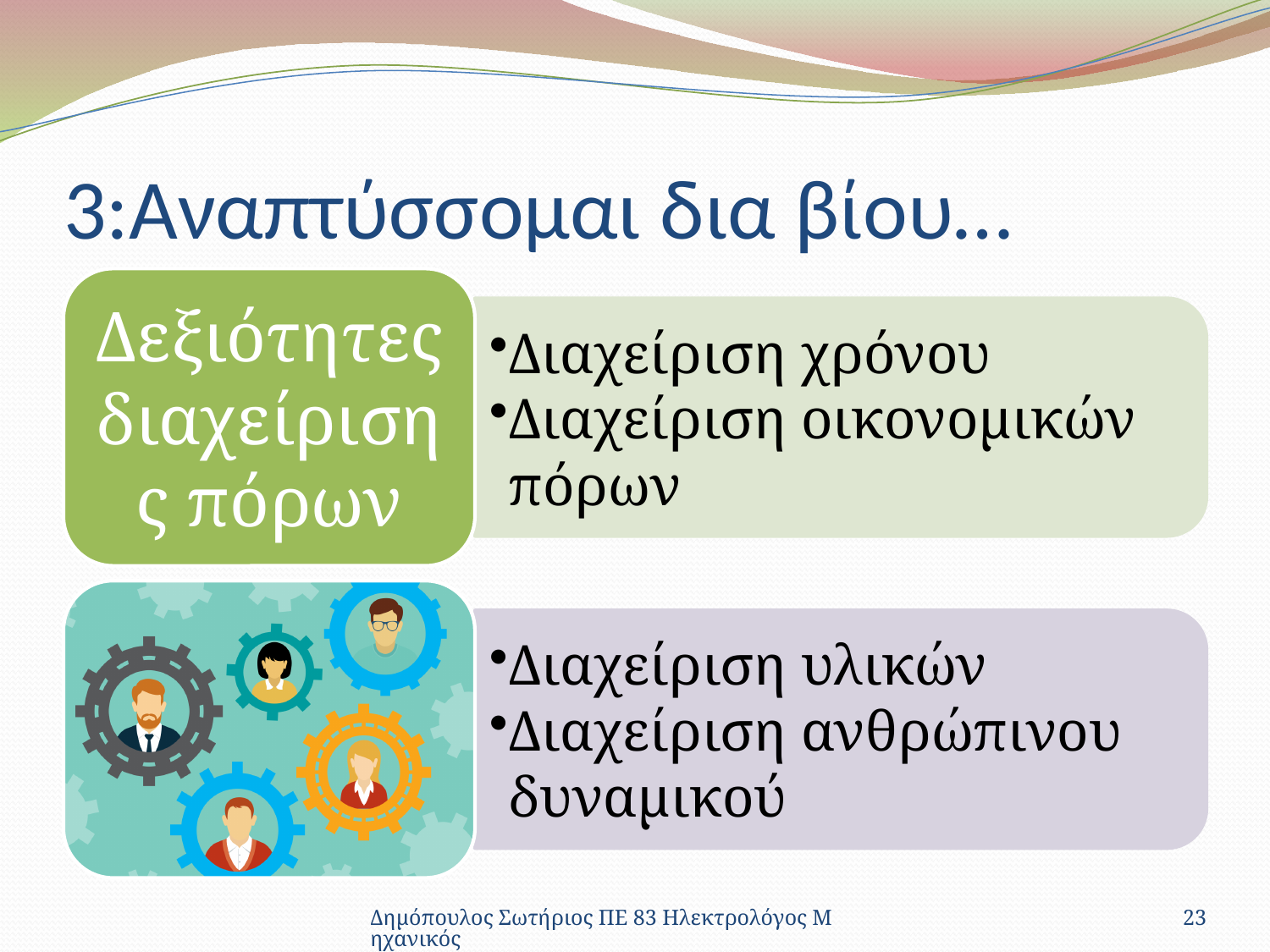

# 3:Αναπτύσσομαι δια βίου…
Διαχείριση χρόνου
Διαχείριση οικονομικών πόρων
Διαχείριση υλικών
Διαχείριση ανθρώπινου δυναμικού
Δημόπουλος Σωτήριος ΠΕ 83 Ηλεκτρολόγος Μηχανικός
23